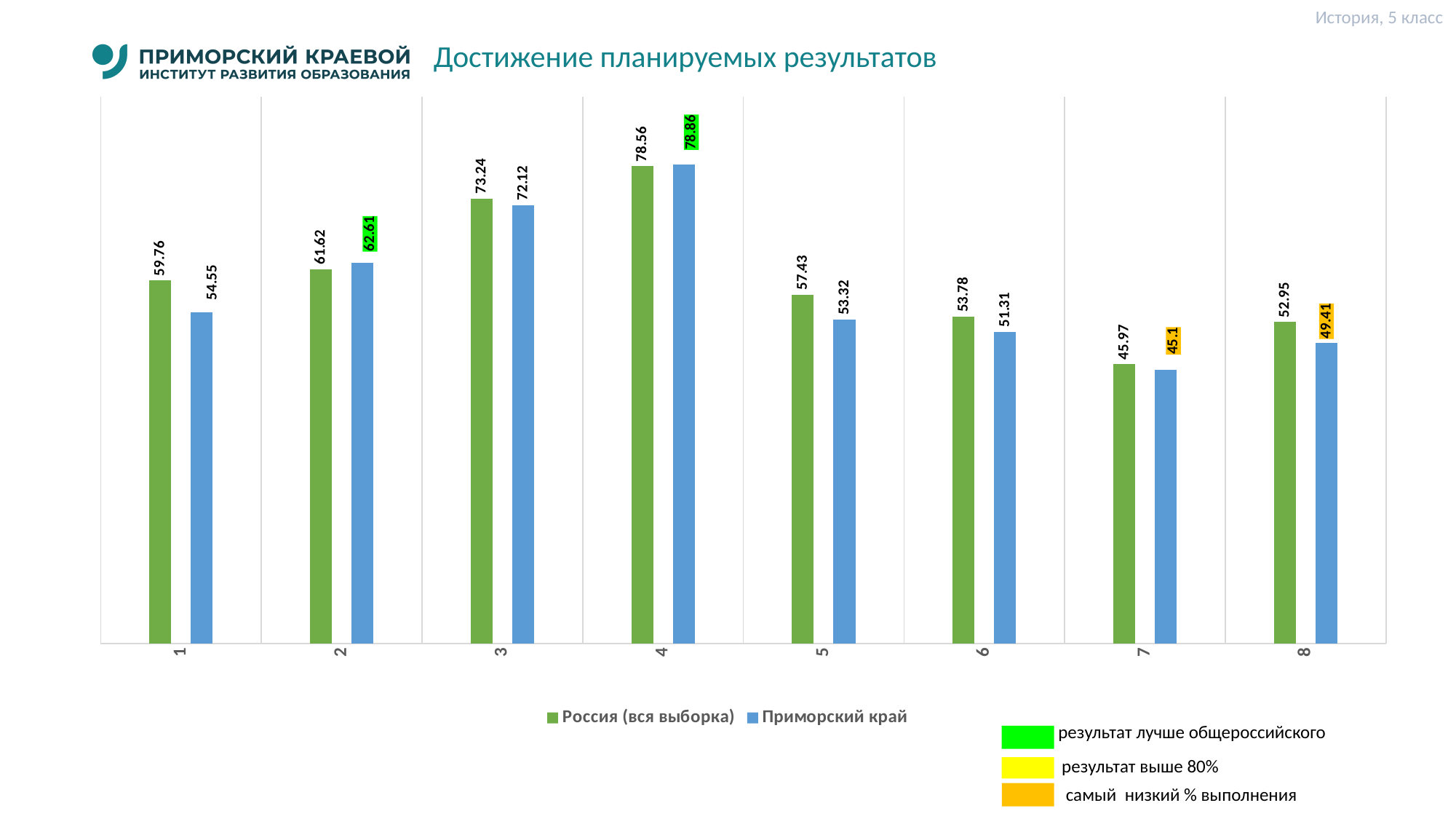

История, 5 класс
# Достижение планируемых результатов

### Chart

| Category | Россия (вся выборка) | Приморский край |
|---|---|---|
| 1 | 59.76 | 54.55 |
| 2 | 61.62 | 62.61 |
| 3 | 73.24 | 72.12 |
| 4 | 78.56 | 78.86 |
| 5 | 57.43 | 53.32 |
| 6 | 53.78 | 51.31 |
| 7 | 45.97 | 45.1 |
| 8 | 52.95 | 49.41 |
результат лучше общероссийского

результат выше 80%

 самый  низкий % выполнения